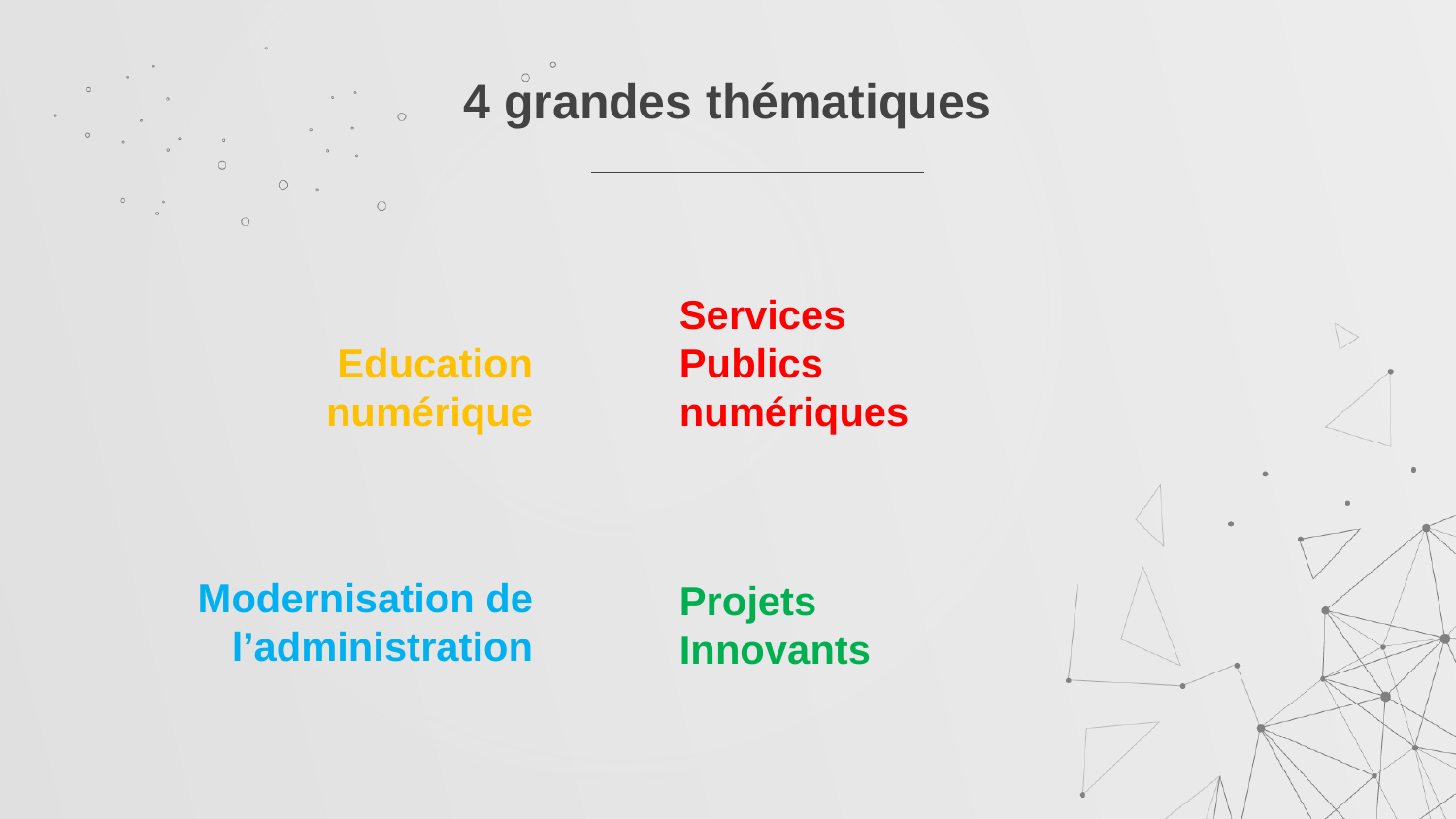

# 4 grandes thématiques
Services Publics numériques

Education numérique

Projets Innovants
Modernisation de l’administration